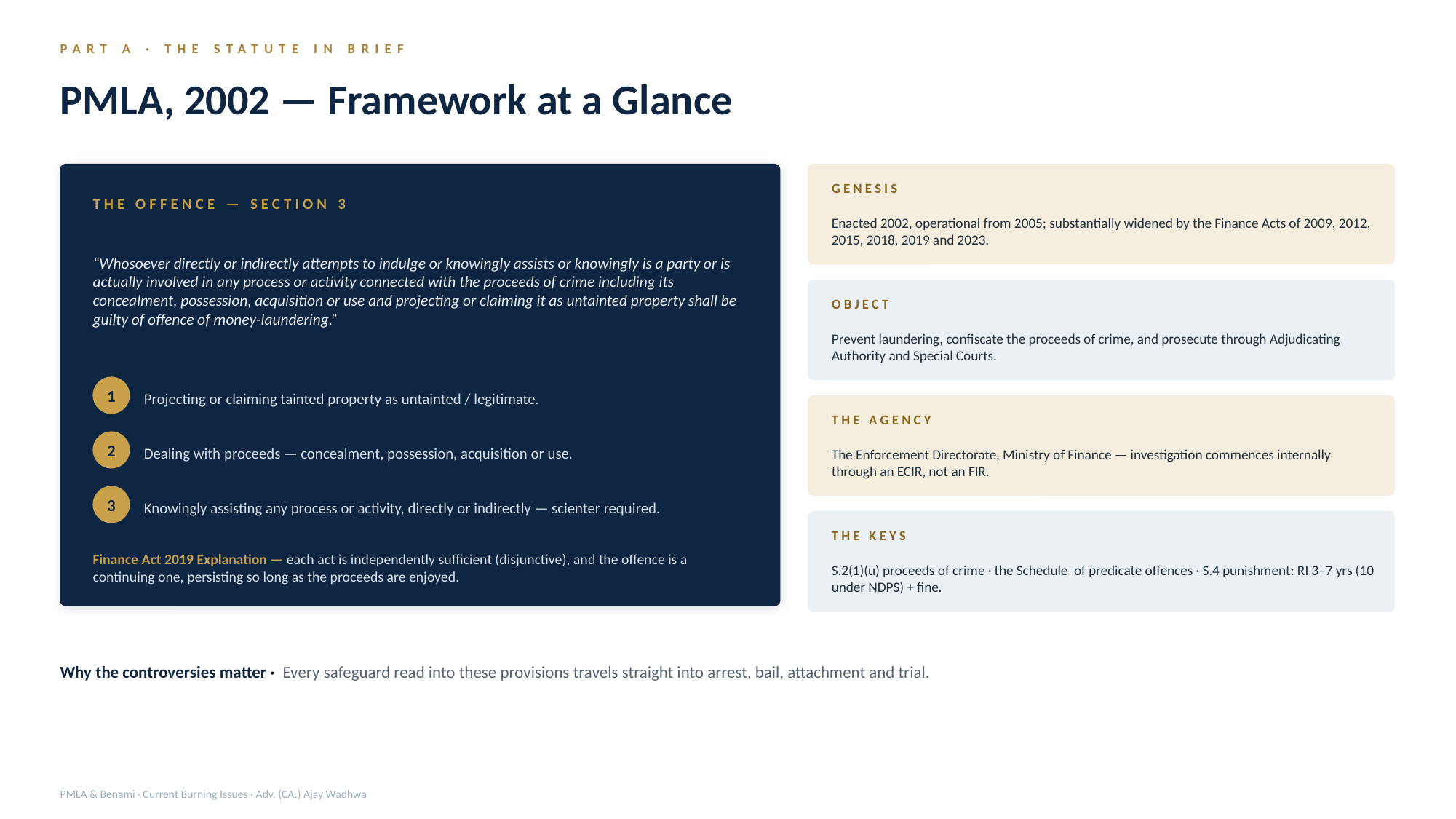

PART A · THE STATUTE IN BRIEF
PMLA, 2002 — Framework at a Glance

GENESIS
THE OFFENCE — SECTION 3
Enacted 2002, operational from 2005; substantially widened by the Finance Acts of 2009, 2012, 2015, 2018, 2019 and 2023.
“Whosoever directly or indirectly attempts to indulge or knowingly assists or knowingly is a party or is actually involved in any process or activity connected with the proceeds of crime including its concealment, possession, acquisition or use and projecting or claiming it as untainted property shall be guilty of offence of money-laundering.”

OBJECT
Prevent laundering, confiscate the proceeds of crime, and prosecute through Adjudicating Authority and Special Courts.
Projecting or claiming tainted property as untainted / legitimate.

1

THE AGENCY
Dealing with proceeds — concealment, possession, acquisition or use.

2
The Enforcement Directorate, Ministry of Finance — investigation commences internally through an ECIR, not an FIR.
Knowingly assisting any process or activity, directly or indirectly — scienter required.

3

THE KEYS
Finance Act 2019 Explanation — each act is independently sufficient (disjunctive), and the offence is a continuing one, persisting so long as the proceeds are enjoyed.
S.2(1)(u) proceeds of crime · the Schedule  of predicate offences · S.4 punishment: RI 3–7 yrs (10 under NDPS) + fine.
Why the controversies matter ·  Every safeguard read into these provisions travels straight into arrest, bail, attachment and trial.
PMLA & Benami · Current Burning Issues · Adv. (CA.) Ajay Wadhwa